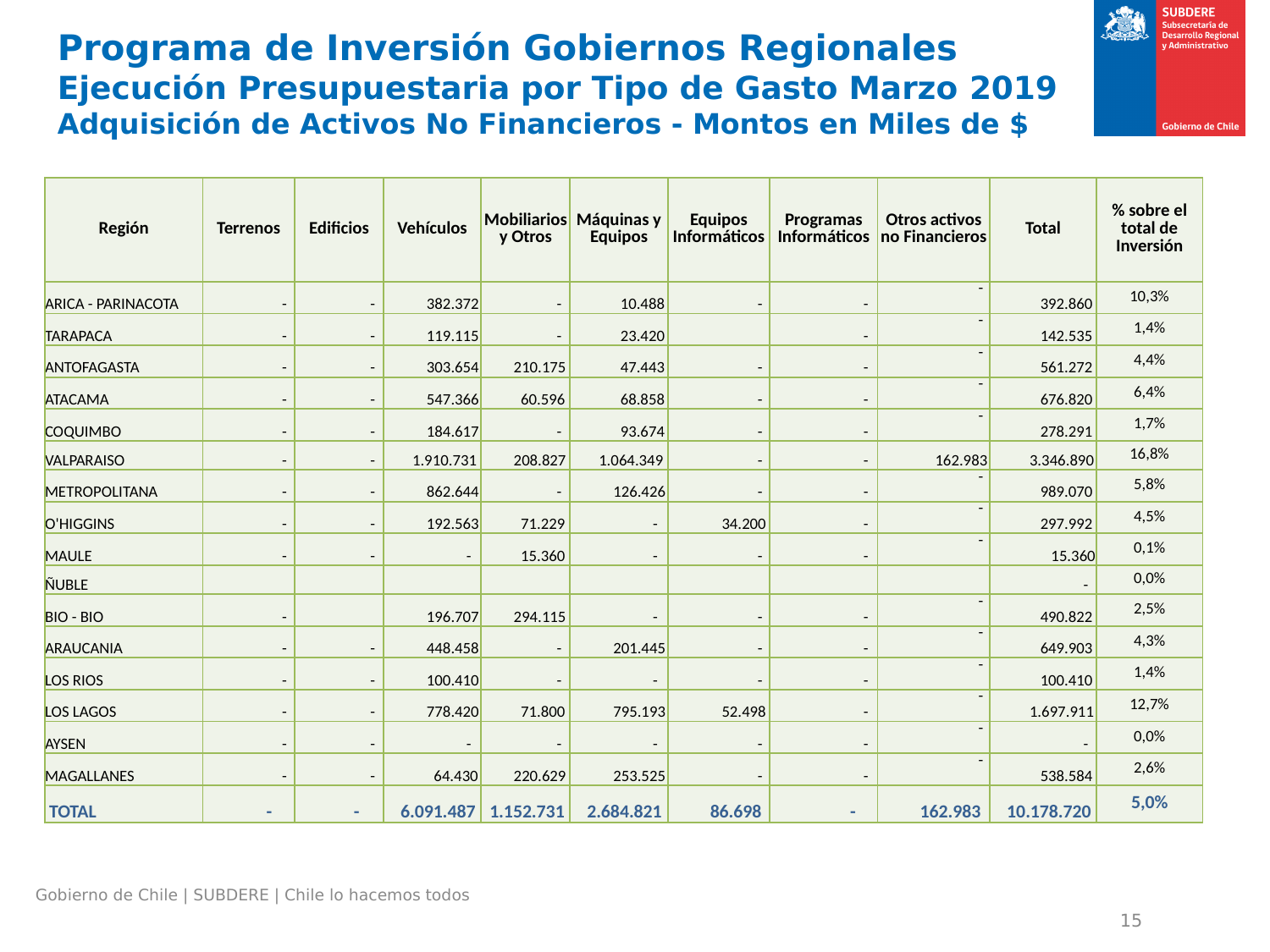

Programa de Inversión Gobiernos Regionales
Ejecución Presupuestaria por Tipo de Gasto Marzo 2019
Adquisición de Activos No Financieros - Montos en Miles de $
| Región | Terrenos | Edificios | Vehículos | Mobiliarios y Otros | Máquinas y Equipos | Equipos Informáticos | Programas Informáticos | Otros activos no Financieros | Total | % sobre el total de Inversión |
| --- | --- | --- | --- | --- | --- | --- | --- | --- | --- | --- |
| ARICA - PARINACOTA | - | - | 382.372 | - | 10.488 | - | - | - | 392.860 | 10,3% |
| TARAPACA | - | - | 119.115 | - | 23.420 |  | - | - | 142.535 | 1,4% |
| ANTOFAGASTA | - | - | 303.654 | 210.175 | 47.443 | - | - | - | 561.272 | 4,4% |
| ATACAMA | - | - | 547.366 | 60.596 | 68.858 | - | - | - | 676.820 | 6,4% |
| COQUIMBO | - | - | 184.617 | - | 93.674 | - | - | - | 278.291 | 1,7% |
| VALPARAISO | - | - | 1.910.731 | 208.827 | 1.064.349 | - | - | 162.983 | 3.346.890 | 16,8% |
| METROPOLITANA | - | - | 862.644 | - | 126.426 | - | - | - | 989.070 | 5,8% |
| O'HIGGINS | - | - | 192.563 | 71.229 | - | 34.200 | - | - | 297.992 | 4,5% |
| MAULE | - | - | - | 15.360 | - | - | - | - | 15.360 | 0,1% |
| ÑUBLE |  |  |  |  |  |  |  |  | - | 0,0% |
| BIO - BIO | - |  | 196.707 | 294.115 | - | - | - | - | 490.822 | 2,5% |
| ARAUCANIA | - | - | 448.458 | - | 201.445 | - | - | - | 649.903 | 4,3% |
| LOS RIOS | - | - | 100.410 | - | - | - | - | - | 100.410 | 1,4% |
| LOS LAGOS | - | - | 778.420 | 71.800 | 795.193 | 52.498 | - | - | 1.697.911 | 12,7% |
| AYSEN | - | - | - | - | - | - | - | - | - | 0,0% |
| MAGALLANES | - | - | 64.430 | 220.629 | 253.525 | - | - | - | 538.584 | 2,6% |
| TOTAL | - | - | 6.091.487 | 1.152.731 | 2.684.821 | 86.698 | - | 162.983 | 10.178.720 | 5,0% |
Gobierno de Chile | SUBDERE | Chile lo hacemos todos
15